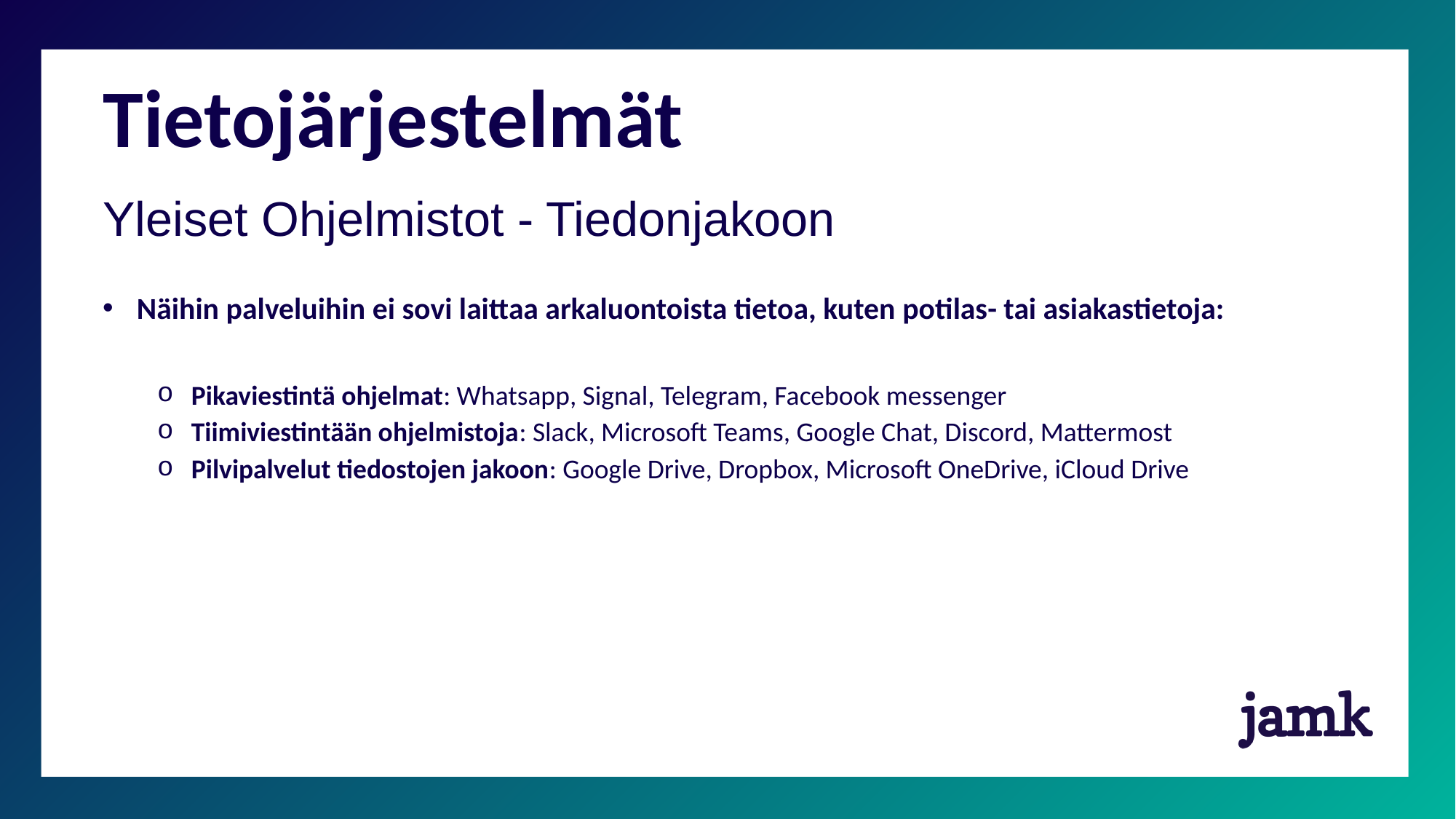

# Tietojärjestelmät
Yleiset Ohjelmistot - Tiedonjakoon
Näihin palveluihin ei sovi laittaa arkaluontoista tietoa, kuten potilas- tai asiakastietoja:

Pikaviestintä ohjelmat: Whatsapp, Signal, Telegram, Facebook messenger
Tiimiviestintään ohjelmistoja: Slack, Microsoft Teams, Google Chat, Discord, Mattermost
Pilvipalvelut tiedostojen jakoon: Google Drive, Dropbox, Microsoft OneDrive, iCloud Drive